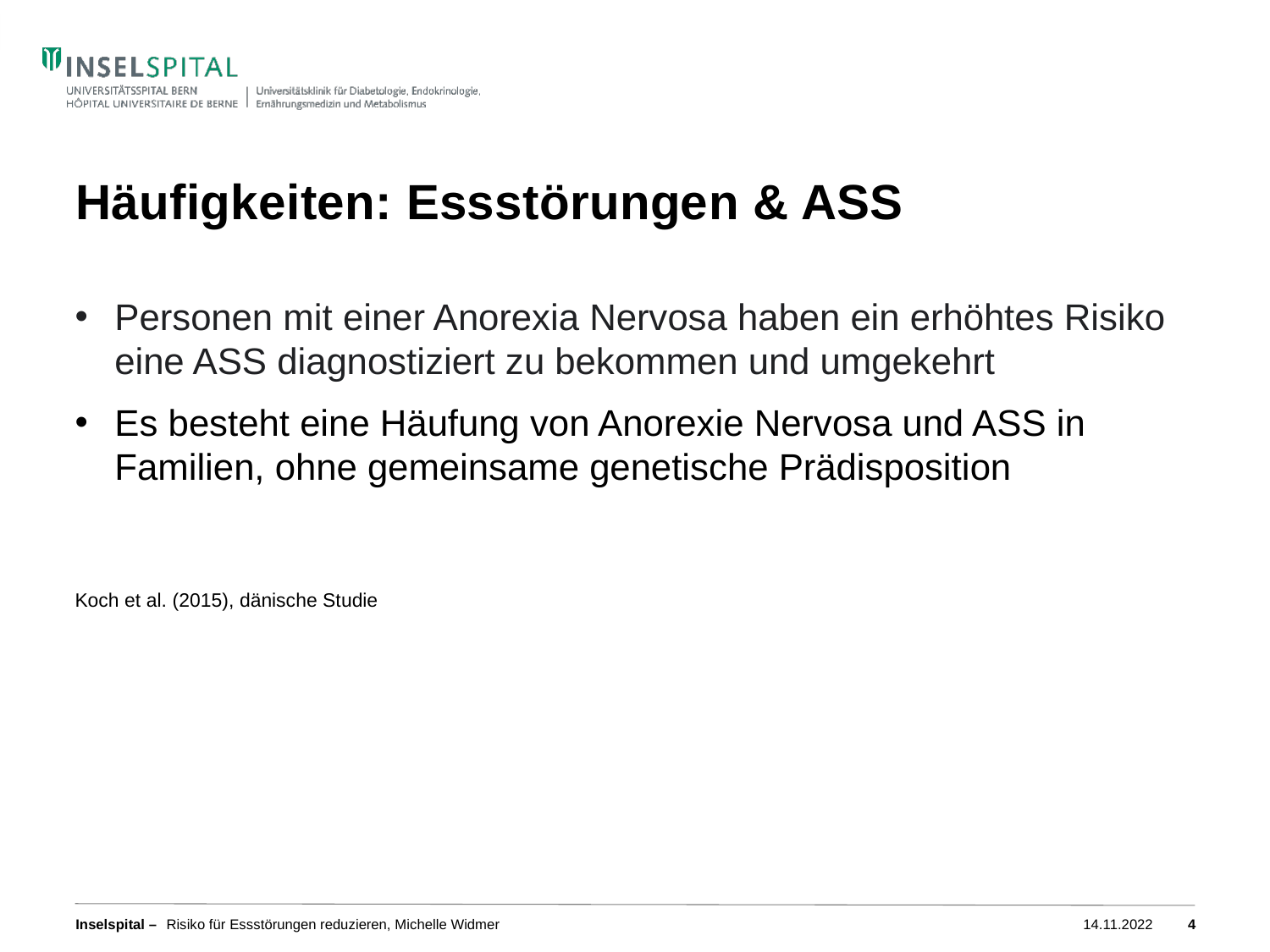

# Häufigkeiten: Essstörungen & ASS
Personen mit einer Anorexia Nervosa haben ein erhöhtes Risiko eine ASS diagnostiziert zu bekommen und umgekehrt
Es besteht eine Häufung von Anorexie Nervosa und ASS in Familien, ohne gemeinsame genetische Prädisposition

Koch et al. (2015), dänische Studie
Risiko für Essstörungen reduzieren, Michelle Widmer
14.11.2022
4